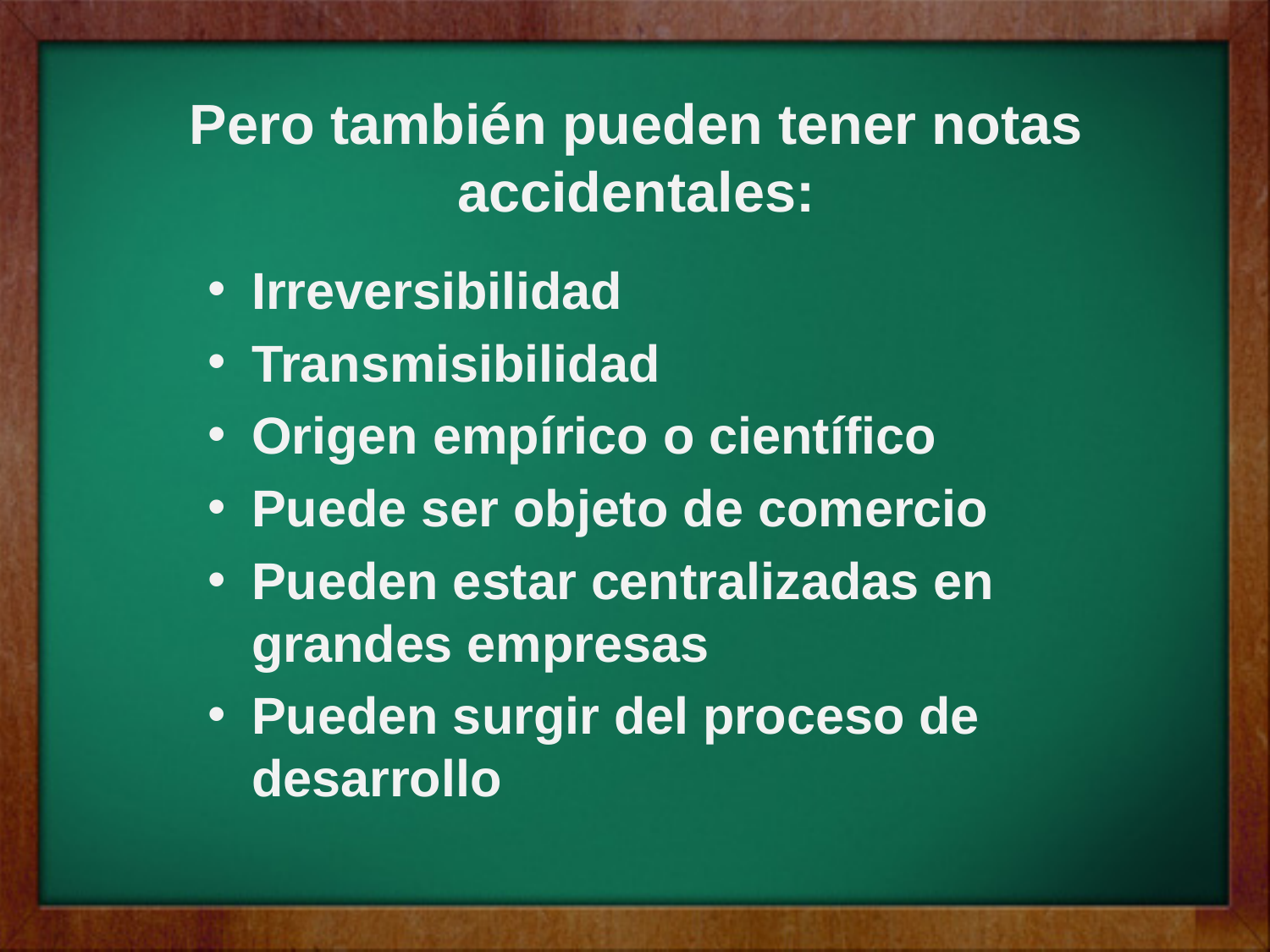

# Pero también pueden tener notas accidentales:

Irreversibilidad
Transmisibilidad
Origen empírico o científico
Puede ser objeto de comercio
Pueden estar centralizadas en grandes empresas
Pueden surgir del proceso de desarrollo